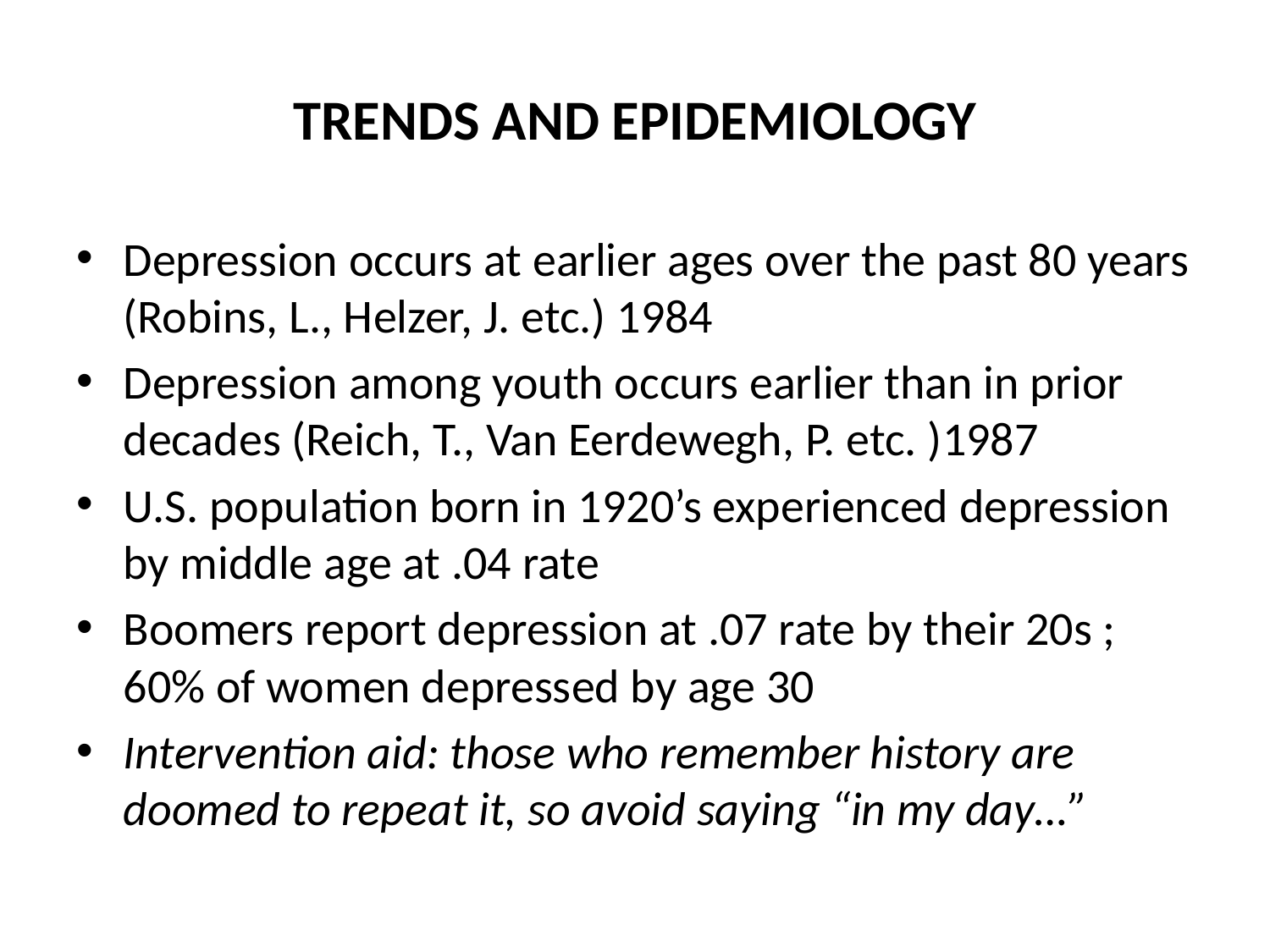

# TRENDS AND EPIDEMIOLOGY
Depression occurs at earlier ages over the past 80 years (Robins, L., Helzer, J. etc.) 1984
Depression among youth occurs earlier than in prior decades (Reich, T., Van Eerdewegh, P. etc. )1987
U.S. population born in 1920’s experienced depression by middle age at .04 rate
Boomers report depression at .07 rate by their 20s ; 60% of women depressed by age 30
Intervention aid: those who remember history are doomed to repeat it, so avoid saying “in my day…”